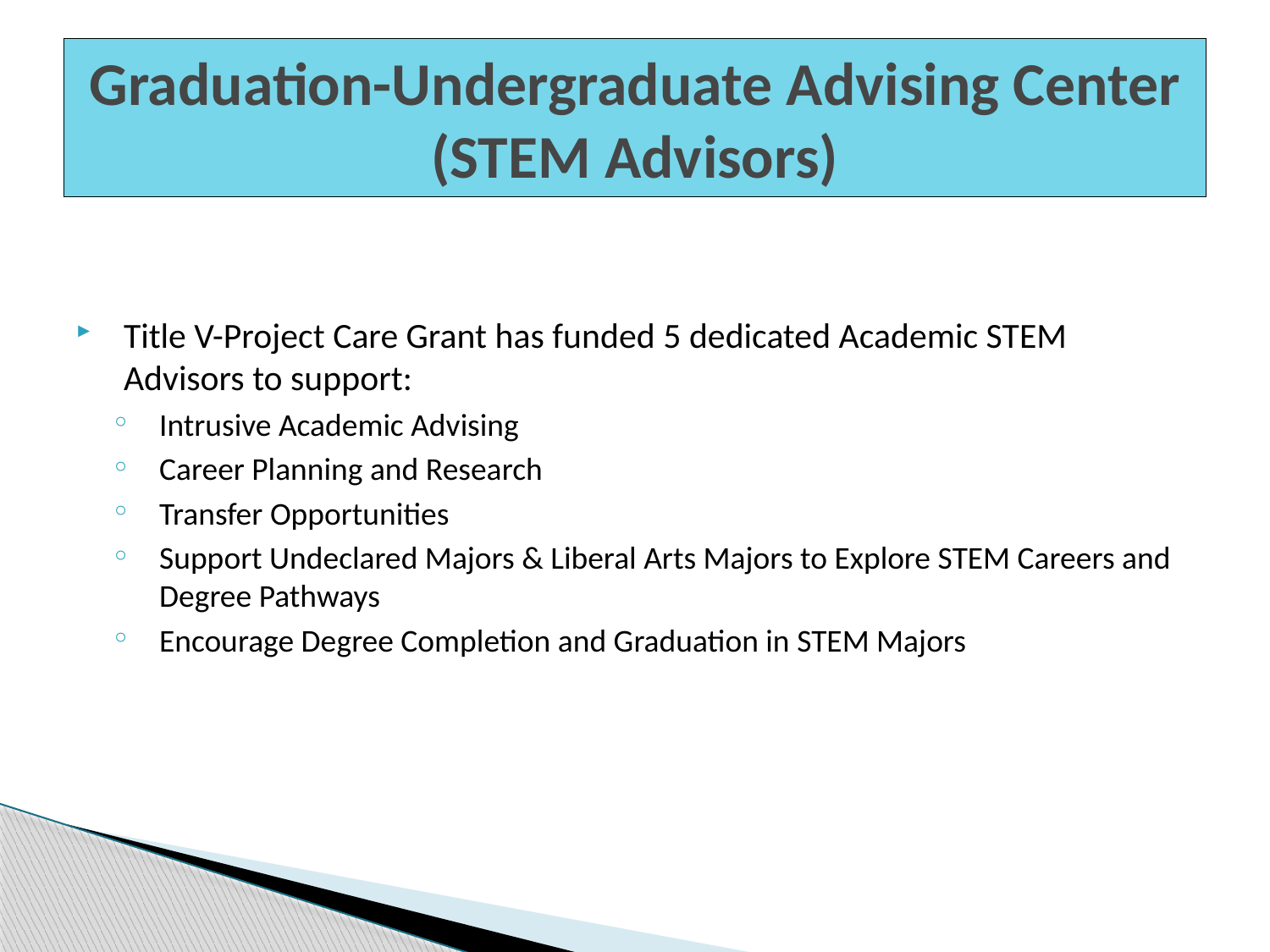

# Graduation-Undergraduate Advising Center (STEM Advisors)
Title V-Project Care Grant has funded 5 dedicated Academic STEM Advisors to support:
Intrusive Academic Advising
Career Planning and Research
Transfer Opportunities
Support Undeclared Majors & Liberal Arts Majors to Explore STEM Careers and Degree Pathways
Encourage Degree Completion and Graduation in STEM Majors